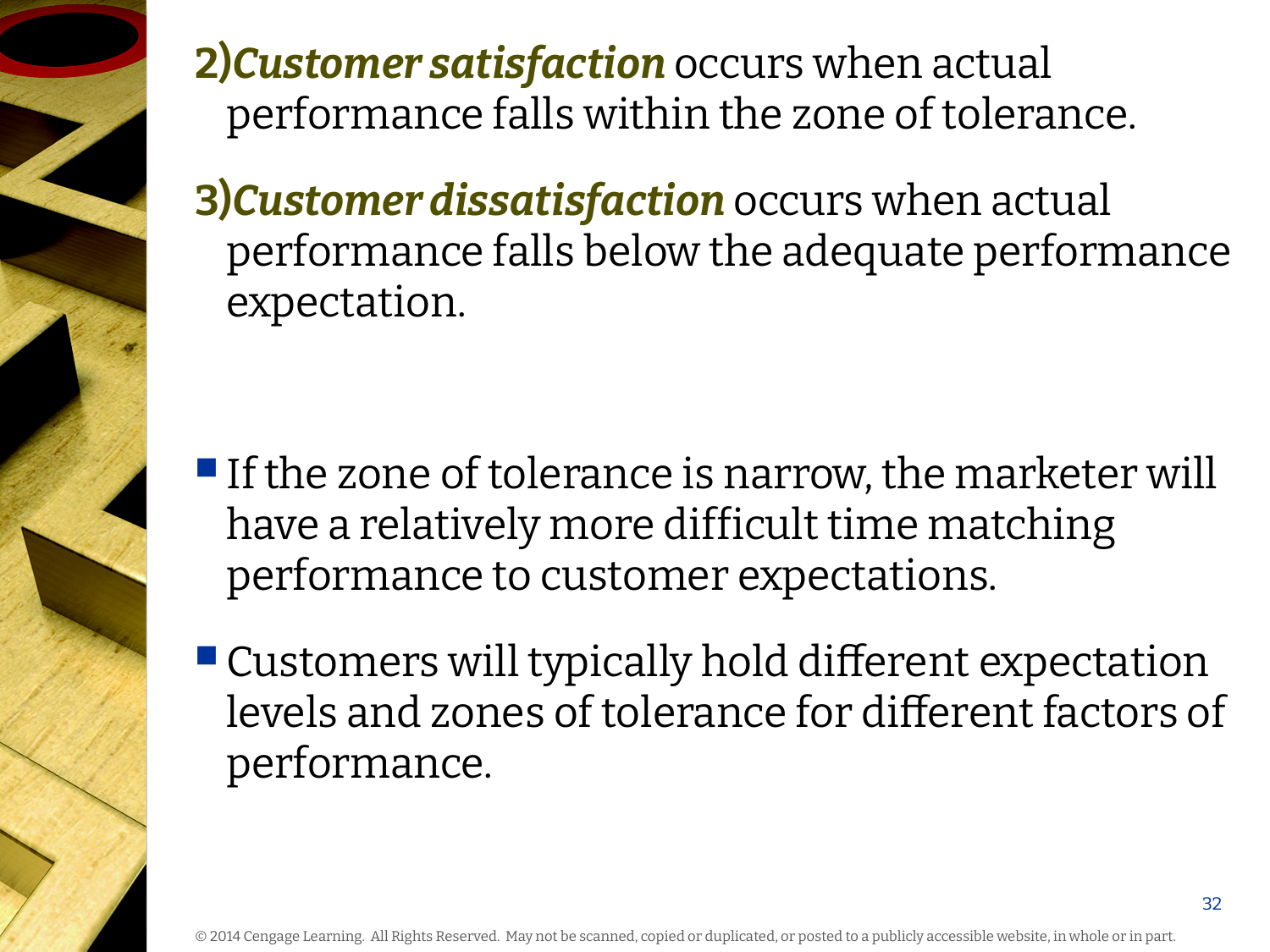

2)Customer satisfaction occurs when actual performance falls within the zone of tolerance.
3)Customer dissatisfaction occurs when actual performance falls below the adequate performance expectation.

If the zone of tolerance is narrow, the marketer will have a relatively more difficult time matching performance to customer expectations.
Customers will typically hold different expectation levels and zones of tolerance for different factors of performance.

32